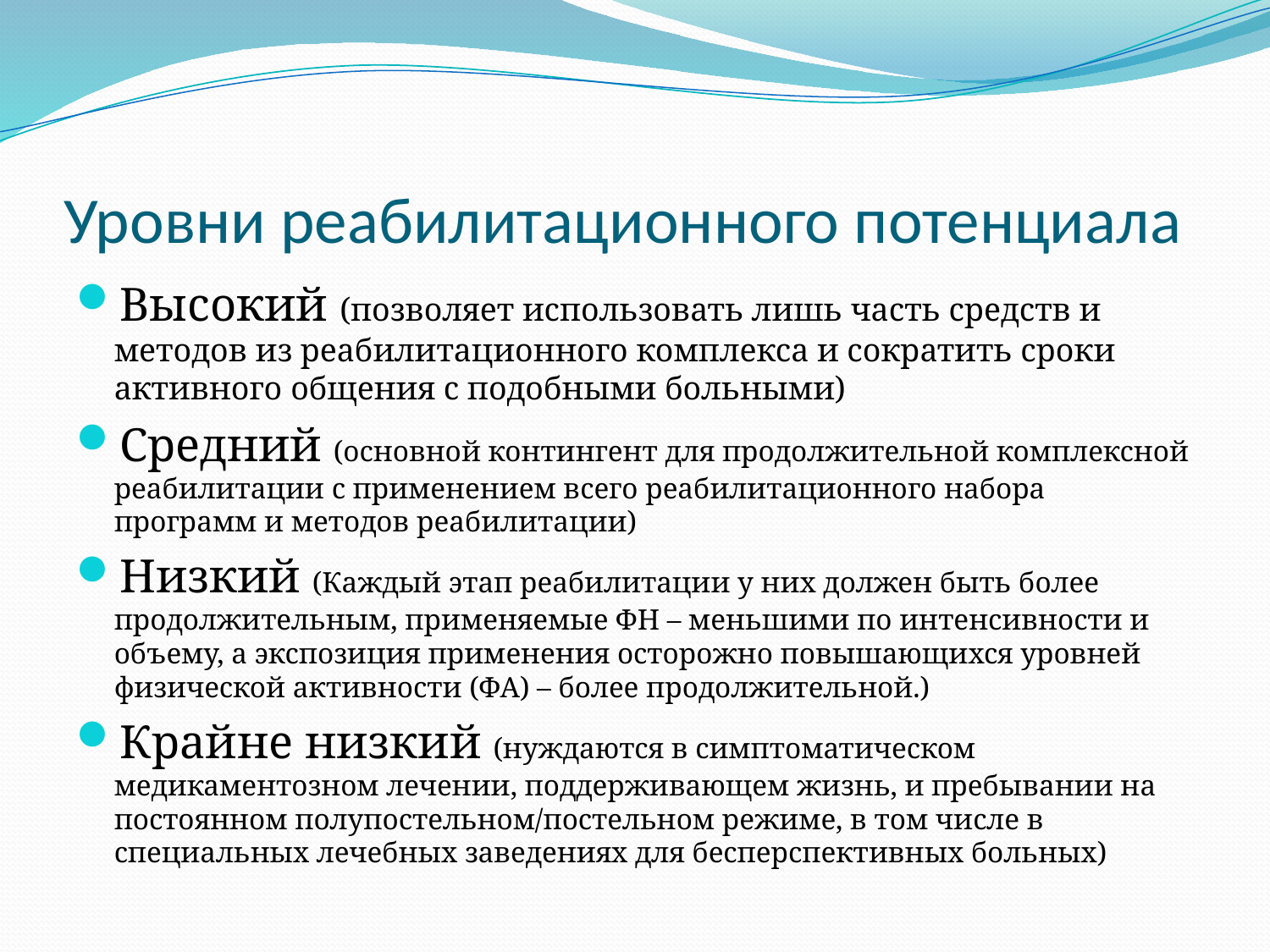

# Уровни реабилитационного потенциала
Высокий (позволяет использовать лишь часть средств и методов из реабилитационного комплекса и сократить сроки активного общения с подобными больными)
Средний (основной контингент для продолжительной комплексной реабилитации с применением всего реабилитационного набора программ и методов реабилитации)
Низкий (Каждый этап реабилитации у них должен быть более продолжительным, применяемые ФН – меньшими по интенсивности и объему, а экспозиция применения осторожно повышающихся уровней физической активности (ФА) – более продолжительной.)
Крайне низкий (нуждаются в симптоматическом медикаментозном лечении, поддерживающем жизнь, и пребывании на постоянном полупостельном/постельном режиме, в том числе в специальных лечебных заведениях для бесперспективных больных)